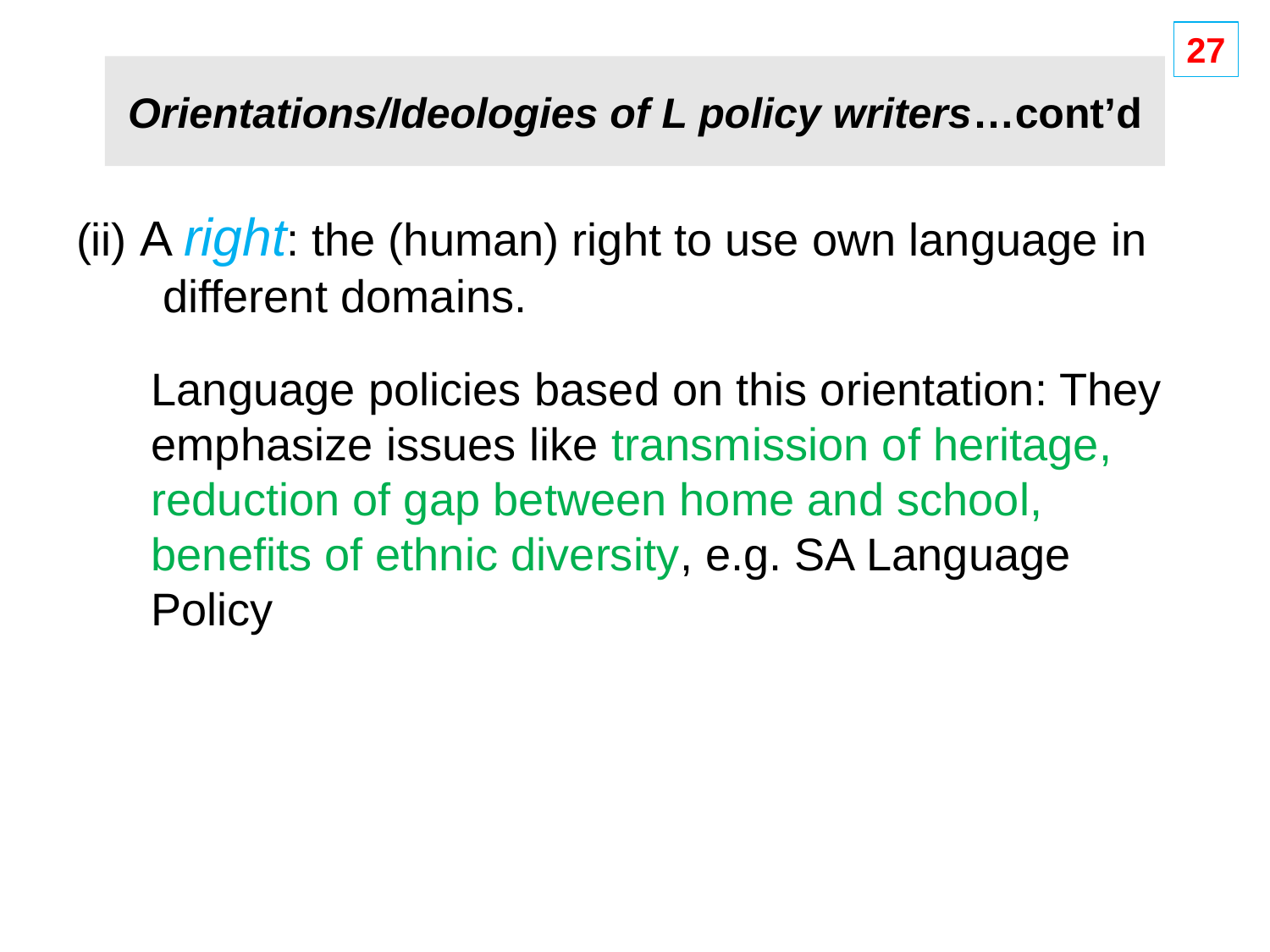

27
Orientations/Ideologies of L policy writers…cont’d
(ii) A right: the (human) right to use own language in different domains.

Language policies based on this orientation: They emphasize issues like transmission of heritage, reduction of gap between home and school, benefits of ethnic diversity, e.g. SA Language Policy